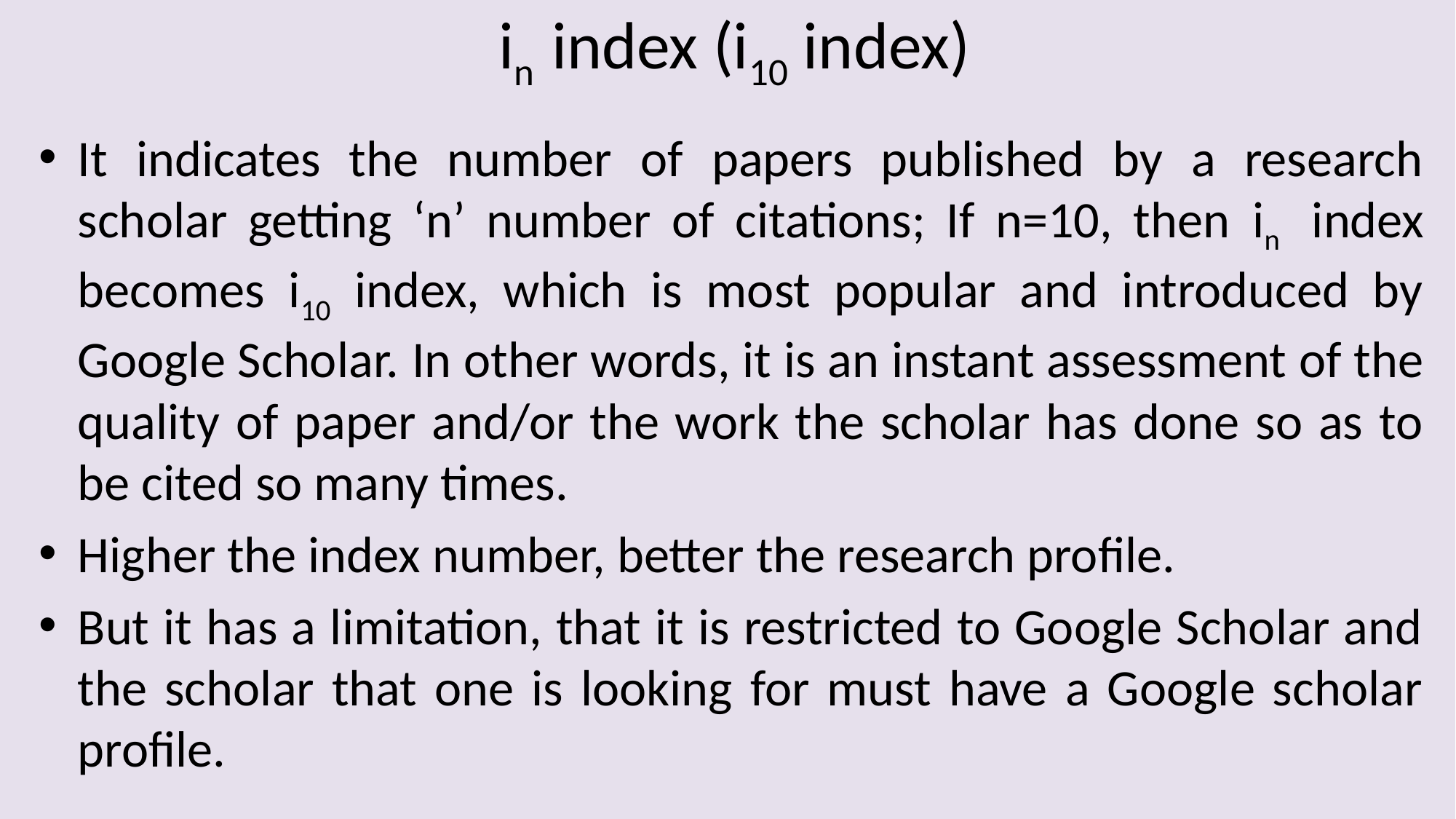

# in  index (i10 index)
It indicates the number of papers published by a research scholar getting ‘n’ number of citations; If n=10, then in  index becomes i10 index, which is most popular and introduced by Google Scholar. In other words, it is an instant assessment of the quality of paper and/or the work the scholar has done so as to be cited so many times.
Higher the index number, better the research profile.
But it has a limitation, that it is restricted to Google Scholar and the scholar that one is looking for must have a Google scholar profile.